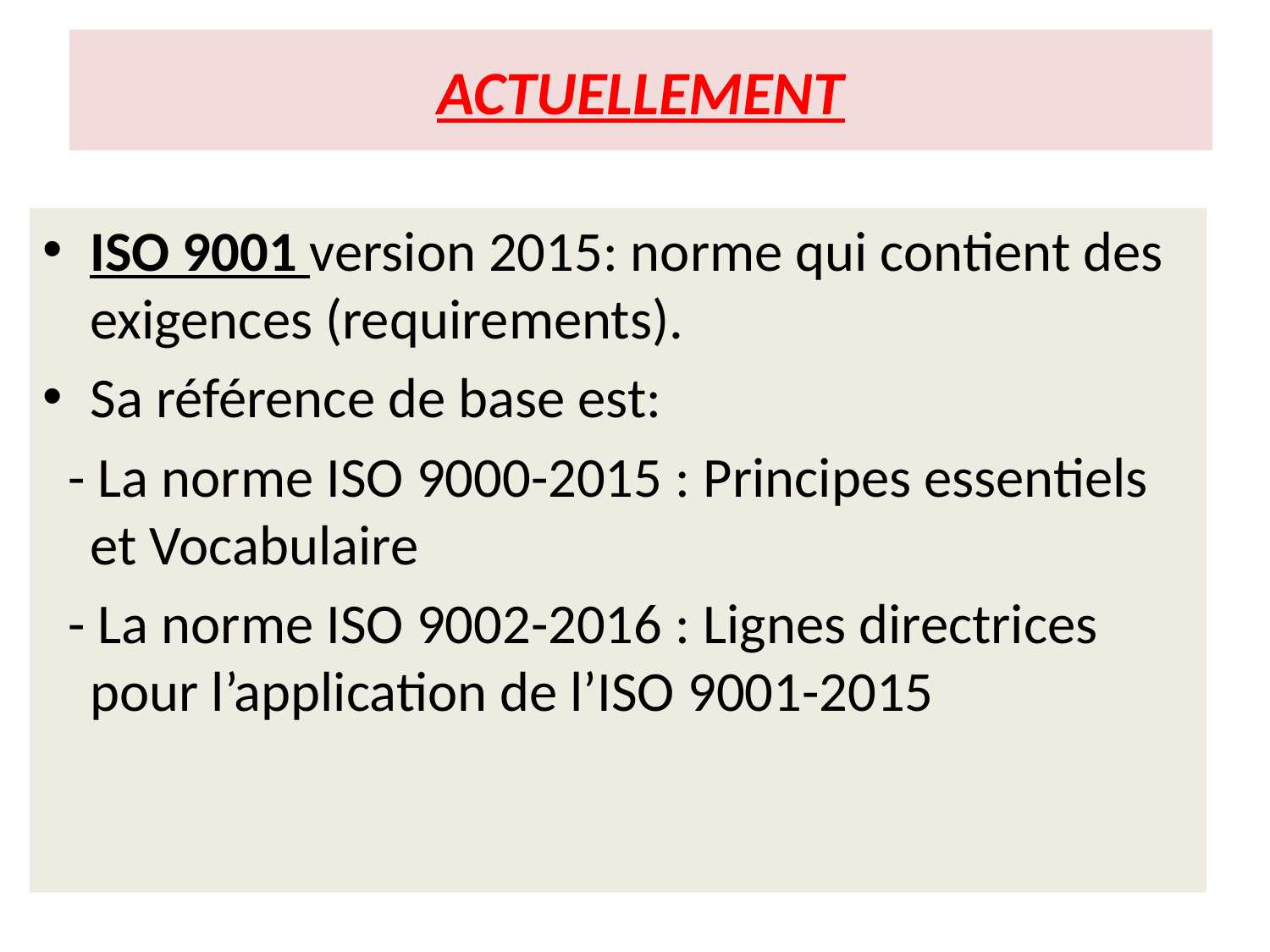

# ACTUELLEMENT
ISO 9001 version 2015: norme qui contient des exigences (requirements).
Sa référence de base est:
  - La norme ISO 9000-2015 : Principes essentiels et Vocabulaire
  - La norme ISO 9002-2016 : Lignes directrices pour l’application de l’ISO 9001-2015